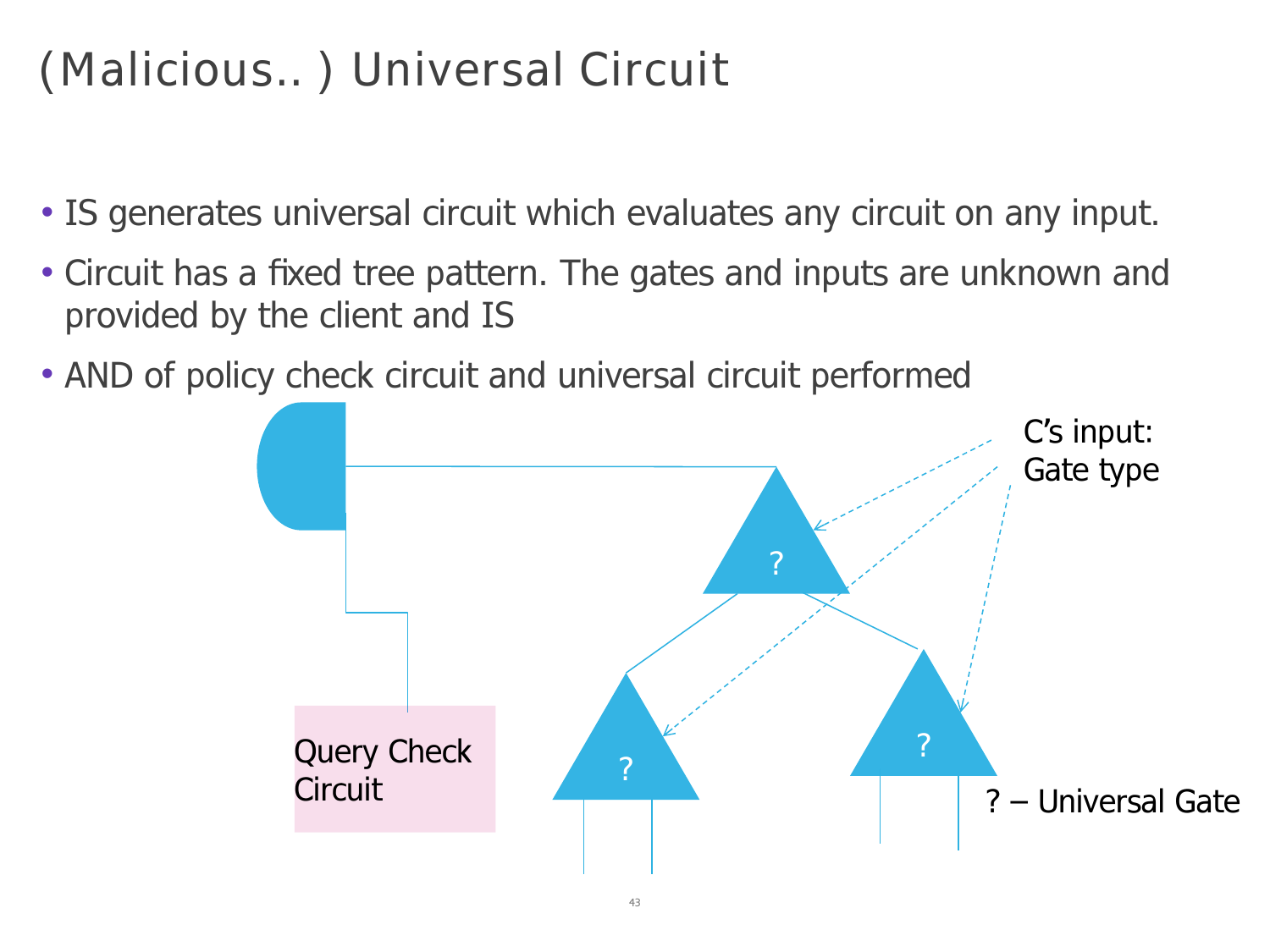

# (Malicious.. ) Universal Circuit
IS generates universal circuit which evaluates any circuit on any input.
Circuit has a fixed tree pattern. The gates and inputs are unknown and provided by the client and IS
AND of policy check circuit and universal circuit performed

C’s input:
Gate type

?
?
?
Query Check
Circuit
? – Universal Gate